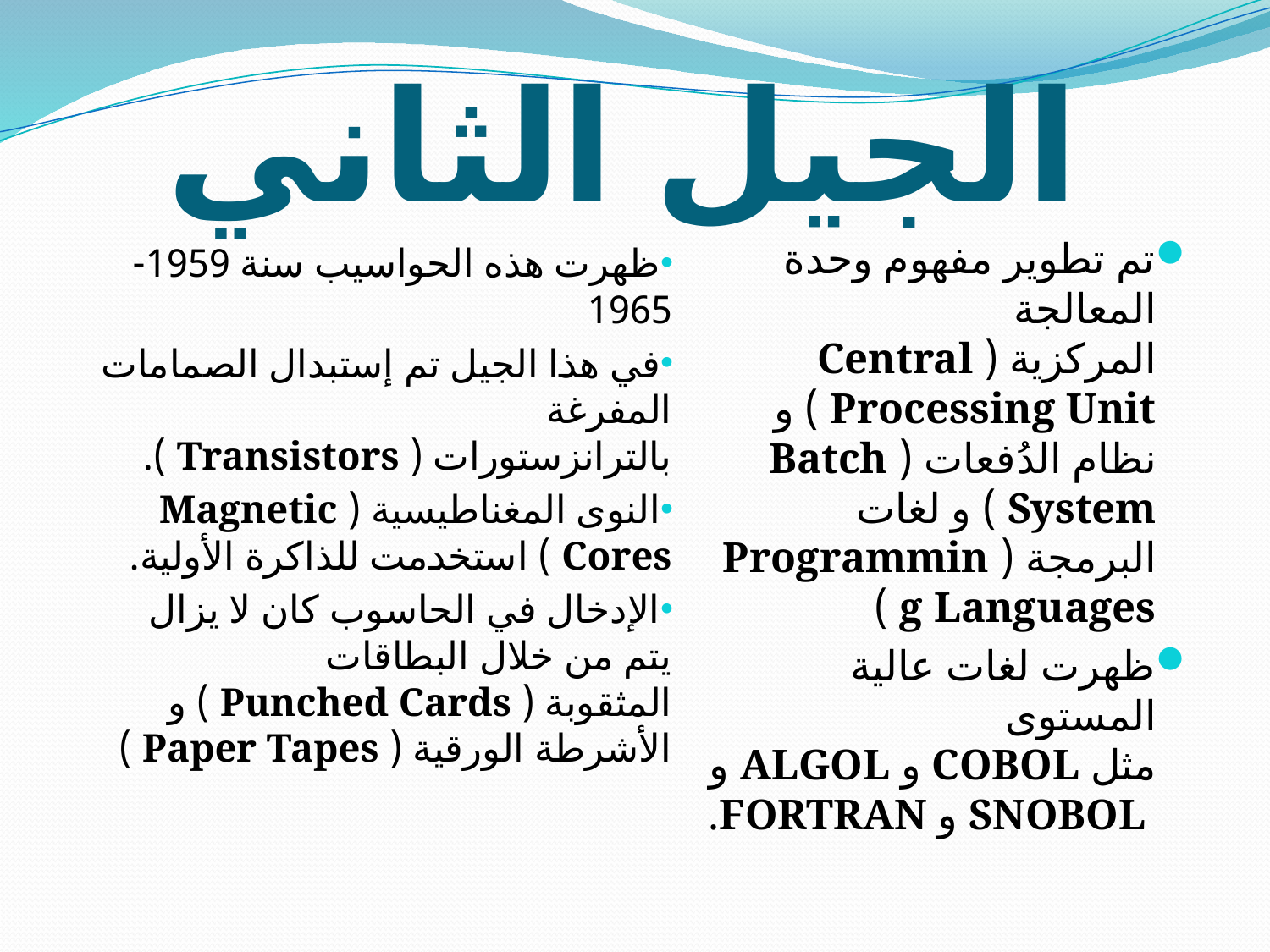

# الجيل الثاني
ظهرت هذه الحواسيب سنة 1959-1965
في هذا الجيل تم إستبدال الصمامات المفرغة بالترانزستورات ( Transistors ).
النوى المغناطيسية ( Magnetic Cores ) استخدمت للذاكرة الأولية.
الإدخال في الحاسوب كان لا يزال يتم من خلال البطاقات المثقوبة ( Punched Cards ) و الأشرطة الورقية ( Paper Tapes )
تم تطوير مفهوم وحدة المعالجة المركزية ( Central Processing Unit ) و نظام الدُفعات ( Batch System ) و لغات البرمجة ( Programming Languages )
ظهرت لغات عالية المستوى مثل COBOL و ALGOL و SNOBOL و FORTRAN.